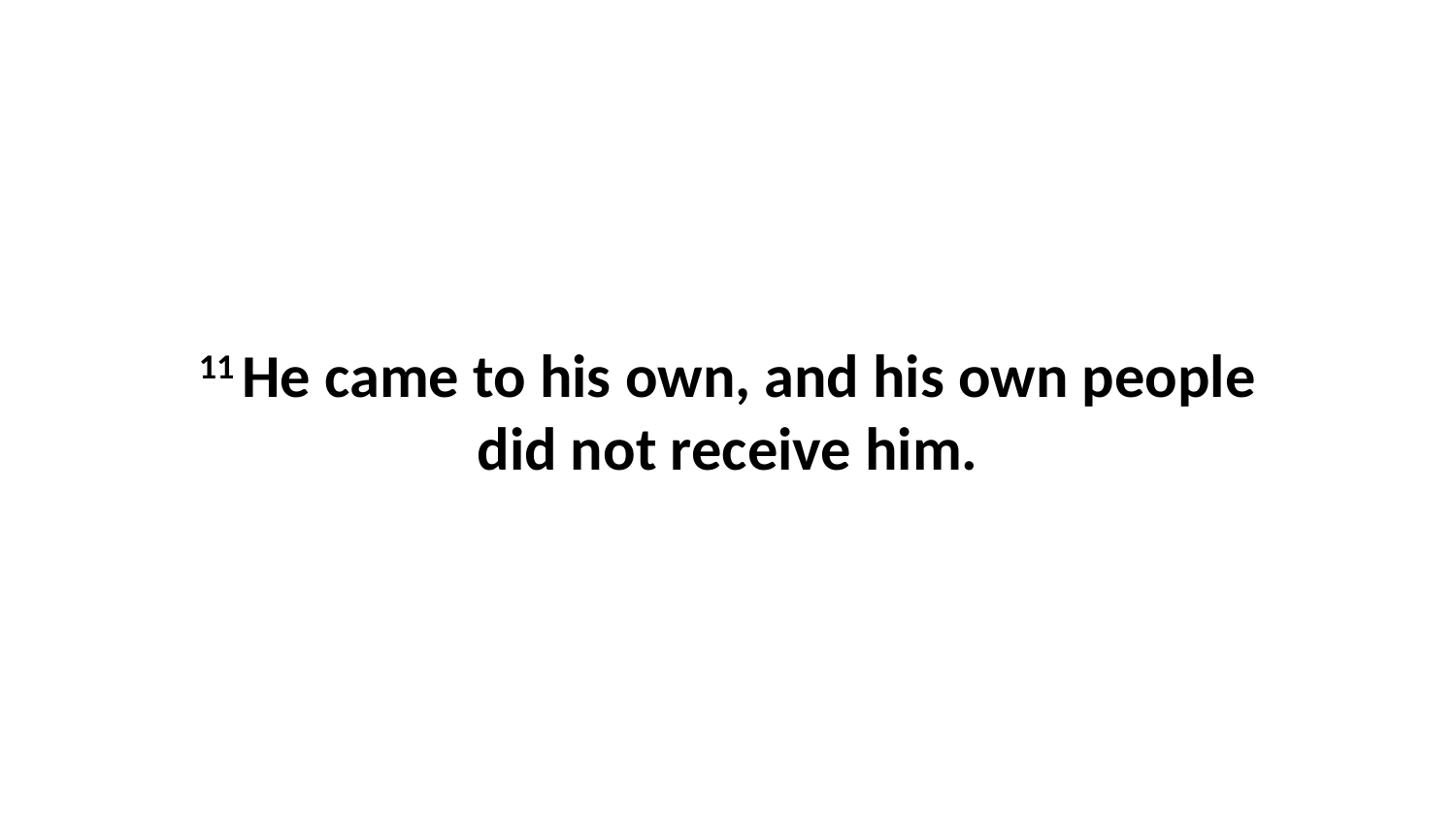

11 He came to his own, and his own people did not receive him.